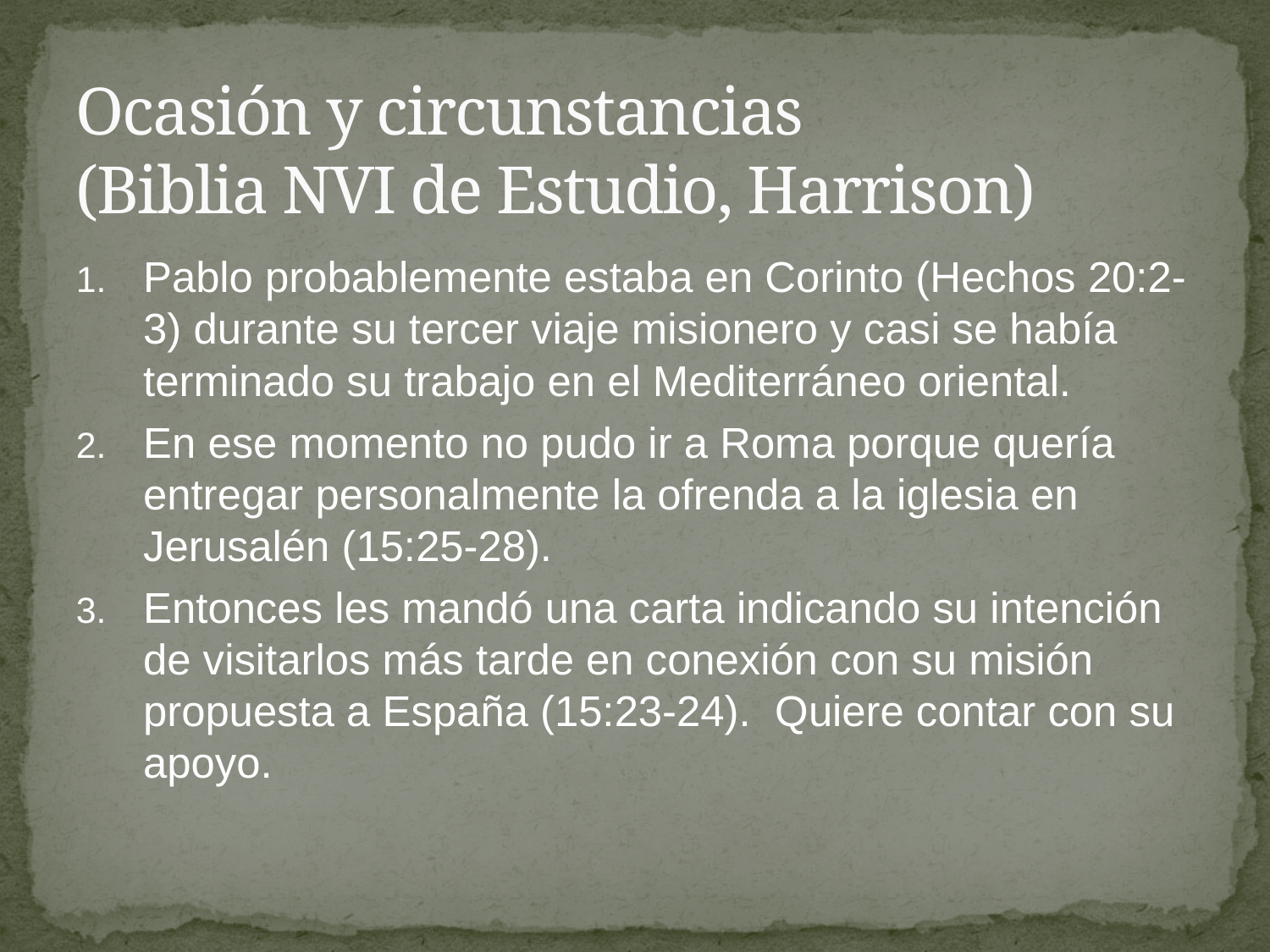

# Ocasión y circunstancias (Biblia NVI de Estudio, Harrison)
Pablo probablemente estaba en Corinto (Hechos 20:2-3) durante su tercer viaje misionero y casi se había terminado su trabajo en el Mediterráneo oriental.
En ese momento no pudo ir a Roma porque quería entregar personalmente la ofrenda a la iglesia en Jerusalén (15:25-28).
Entonces les mandó una carta indicando su intención de visitarlos más tarde en conexión con su misión propuesta a España (15:23-24).  Quiere contar con su apoyo.